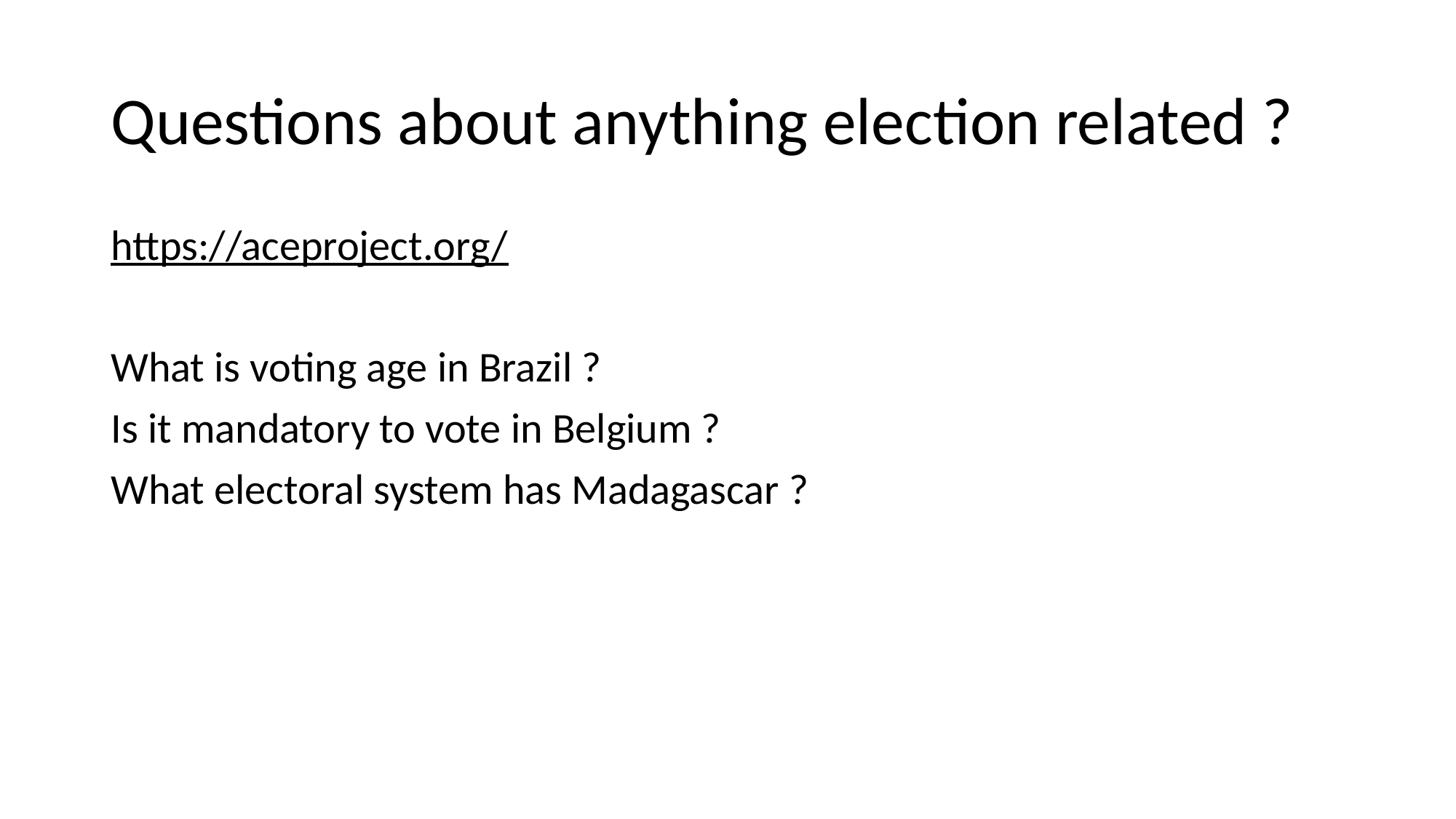

# Questions about anything election related ?
https://aceproject.org/

What is voting age in Brazil ?
Is it mandatory to vote in Belgium ?
What electoral system has Madagascar ?